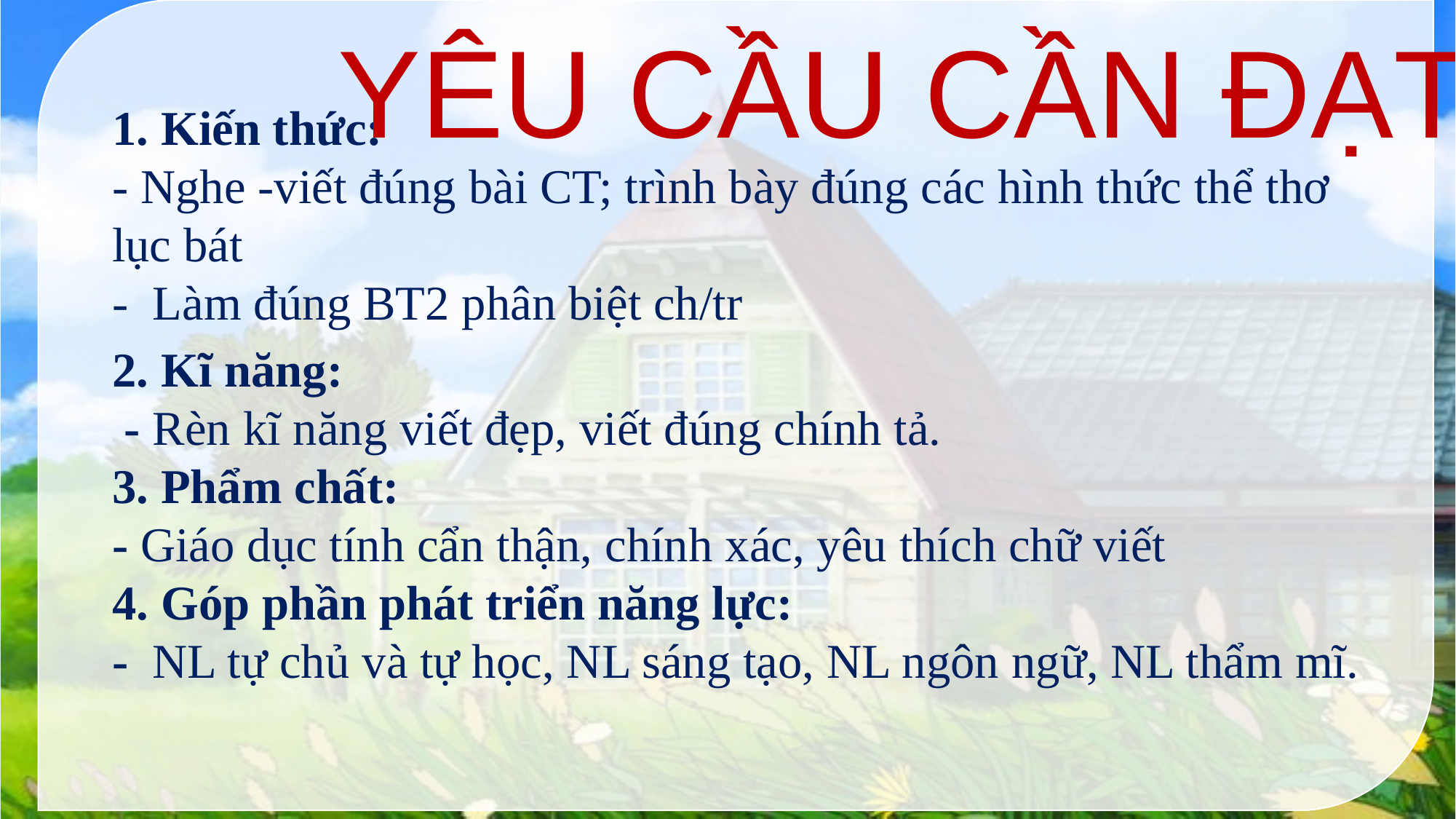

YÊU CẦU CẦN ĐẠT
1. Kiến thức:
- Nghe -viết đúng bài CT; trình bày đúng các hình thức thể thơ lục bát
-  Làm đúng BT2 phân biệt ch/tr
2. Kĩ năng:
 - Rèn kĩ năng viết đẹp, viết đúng chính tả.
3. Phẩm chất:
- Giáo dục tính cẩn thận, chính xác, yêu thích chữ viết
4. Góp phần phát triển năng lực:
-  NL tự chủ và tự học, NL sáng tạo, NL ngôn ngữ, NL thẩm mĩ.